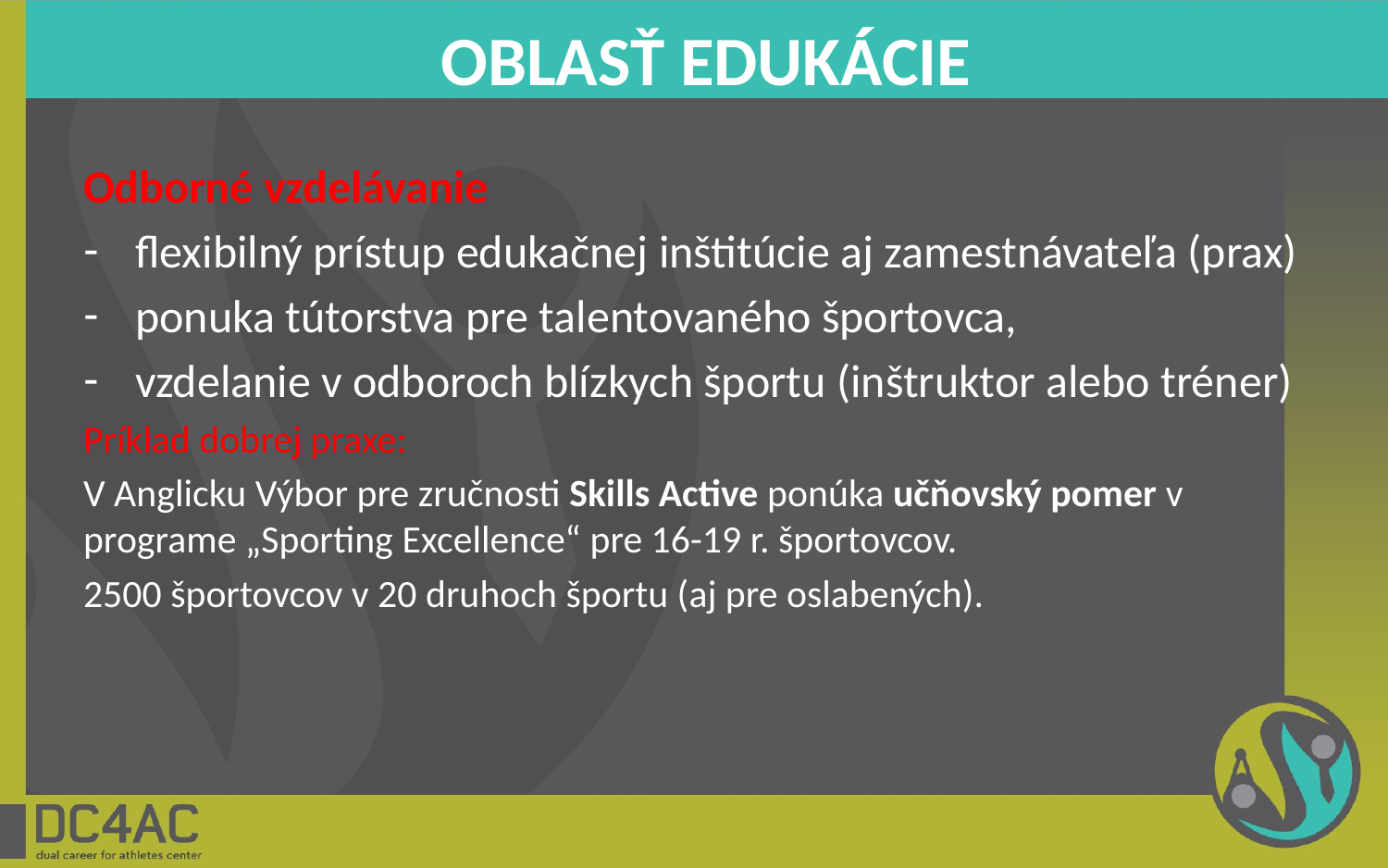

# OBLASŤ EDUKÁCIE
Odborné vzdelávanie
flexibilný prístup edukačnej inštitúcie aj zamestnávateľa (prax)
ponuka tútorstva pre talentovaného športovca,
vzdelanie v odboroch blízkych športu (inštruktor alebo tréner)
Príklad dobrej praxe:
V Anglicku Výbor pre zručnosti Skills Active ponúka učňovský pomer v programe „Sporting Excellence“ pre 16-19 r. športovcov.
2500 športovcov v 20 druhoch športu (aj pre oslabených).